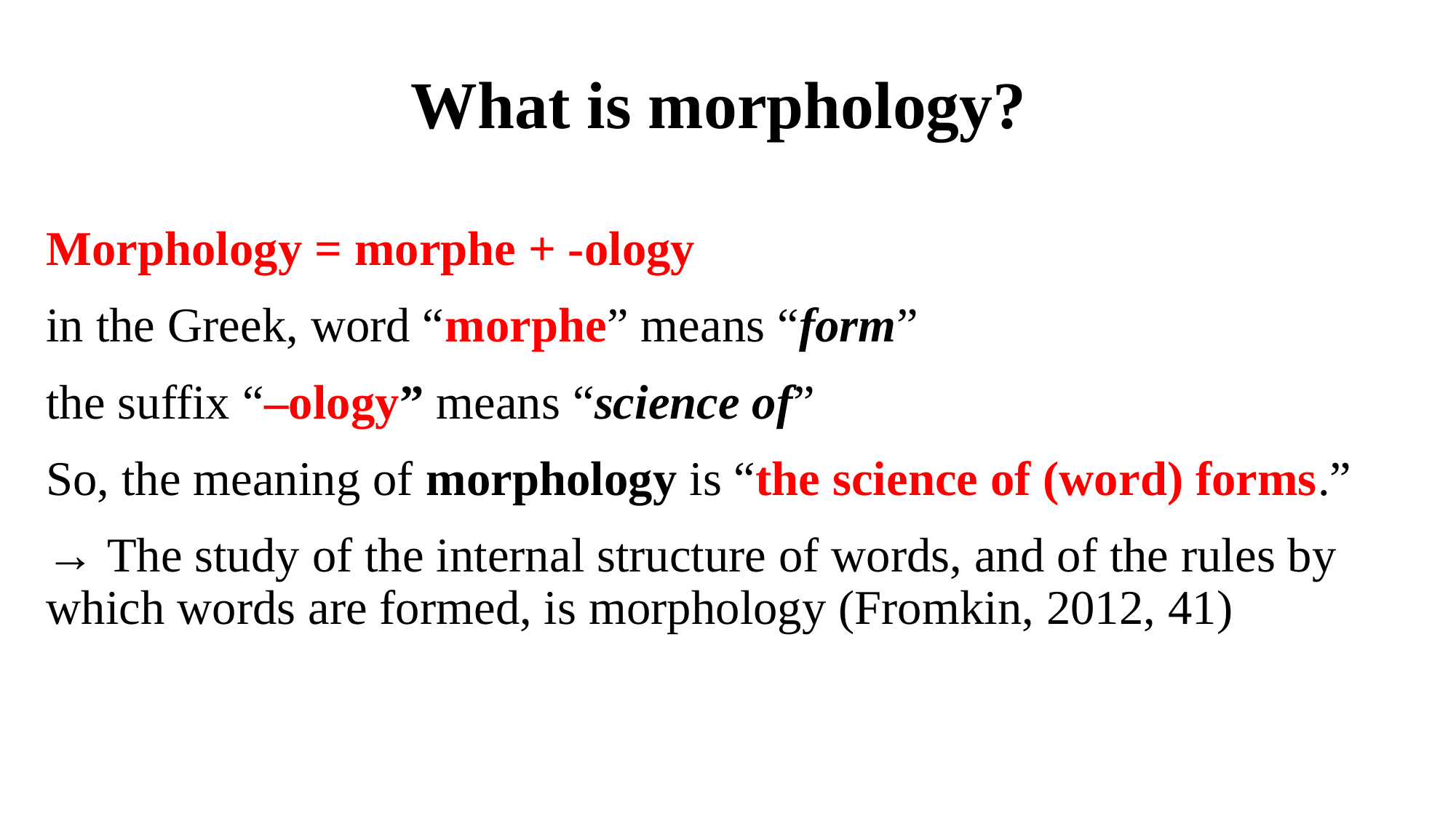

# What is morphology?
Morphology = morphe + -ology
in the Greek, word “morphe” means “form”
the suffix “–ology” means “science of”
So, the meaning of morphology is “the science of (word) forms.”
→ The study of the internal structure of words, and of the rules by which words are formed, is morphology (Fromkin, 2012, 41)